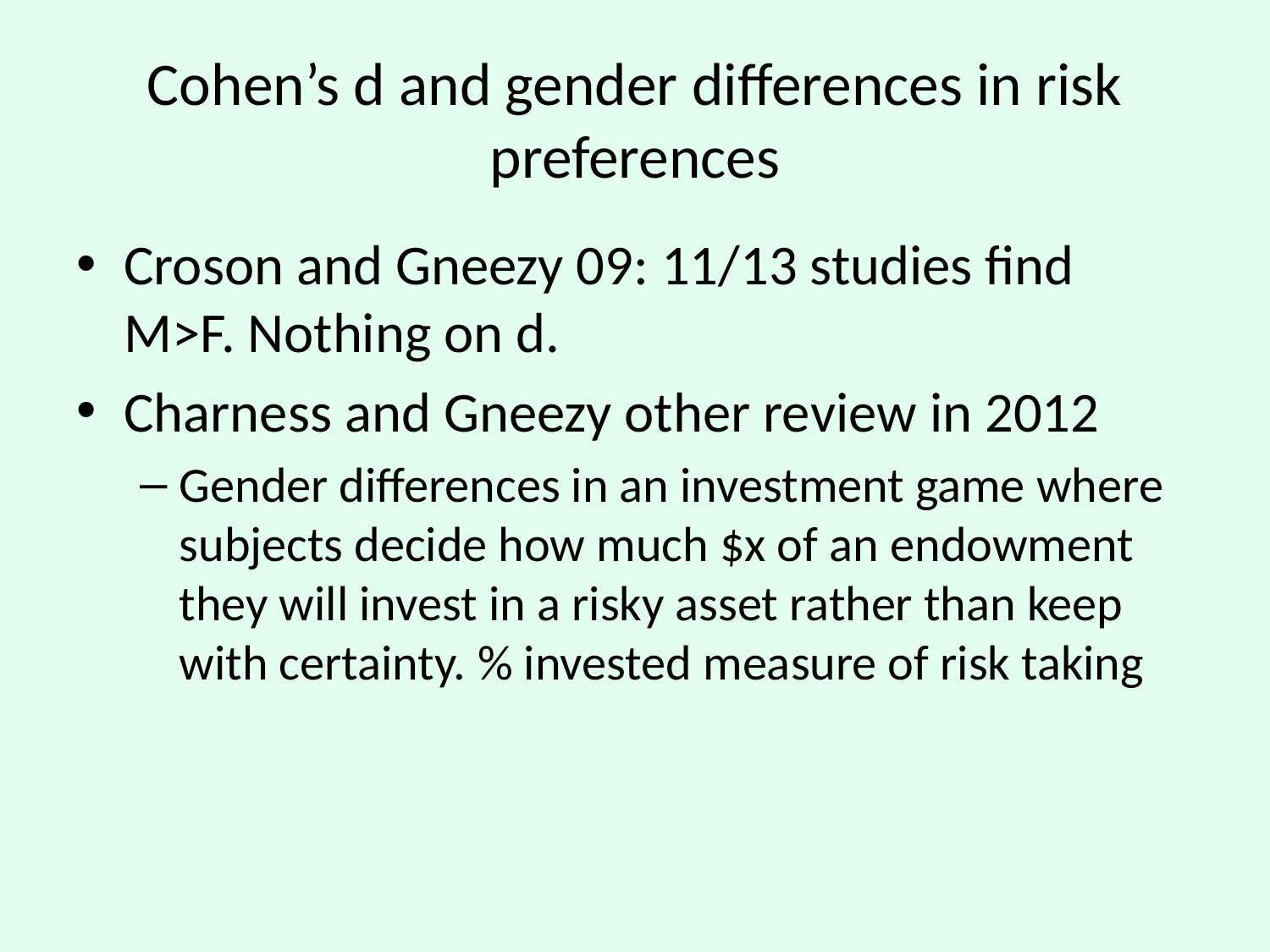

# Cohen’s d and gender differences in risk preferences
Croson and Gneezy 09: 11/13 studies find M>F. Nothing on d.
Charness and Gneezy other review in 2012
Gender differences in an investment game where subjects decide how much $x of an endowment they will invest in a risky asset rather than keep with certainty. % invested measure of risk taking